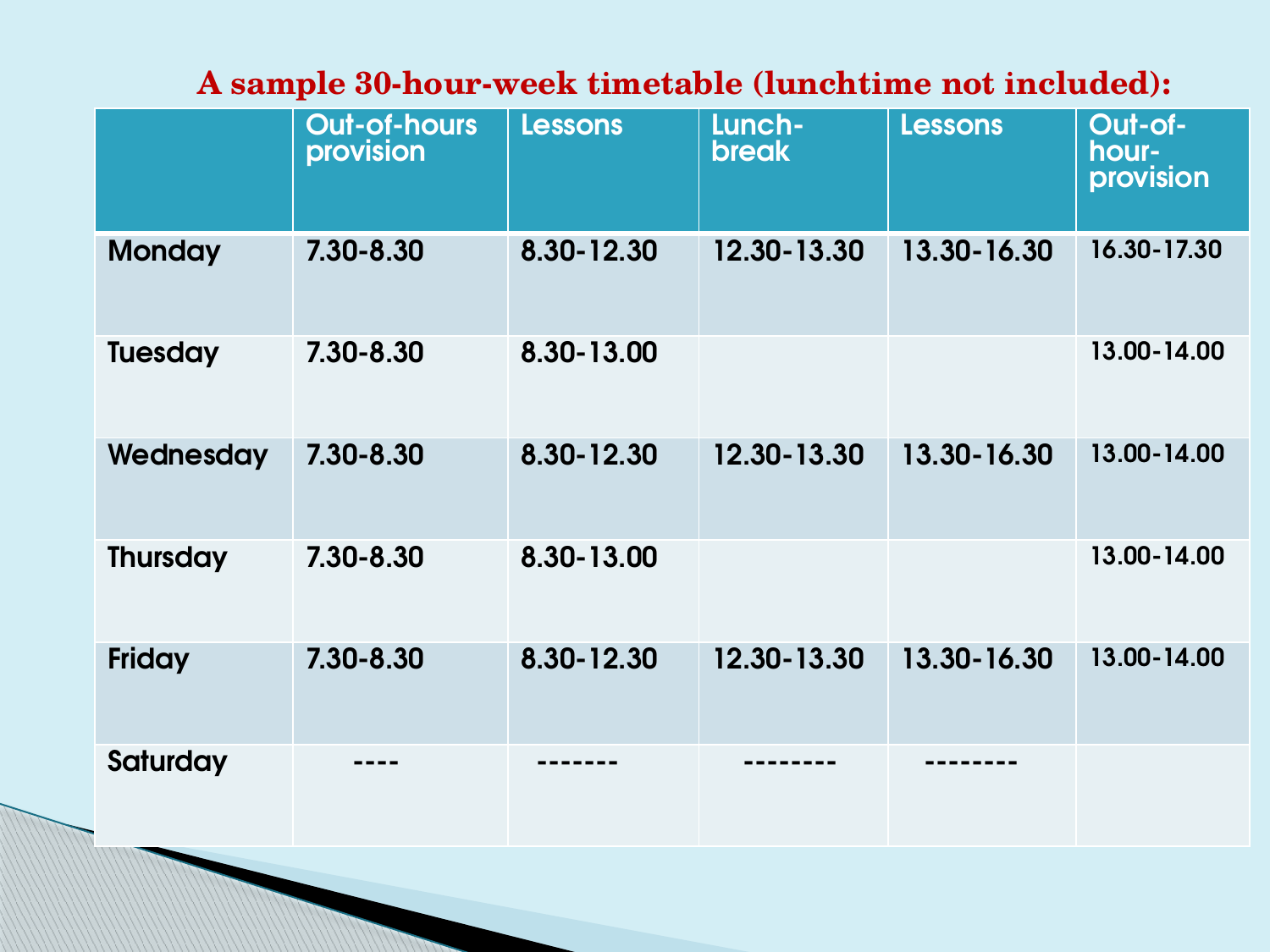

A sample 30-hour-week timetable (lunchtime not included):
|  | Out-of-hours provision | Lessons | Lunch-break | Lessons | Out-of-hour-provision |
| --- | --- | --- | --- | --- | --- |
| Monday | 7.30-8.30 | 8.30-12.30 | 12.30-13.30 | 13.30-16.30 | 16.30-17.30 |
| Tuesday | 7.30-8.30 | 8.30-13.00 |  |  | 13.00-14.00 |
| Wednesday | 7.30-8.30 | 8.30-12.30 | 12.30-13.30 | 13.30-16.30 | 13.00-14.00 |
| Thursday | 7.30-8.30 | 8.30-13.00 |  |  | 13.00-14.00 |
| Friday | 7.30-8.30 | 8.30-12.30 | 12.30-13.30 | 13.30-16.30 | 13.00-14.00 |
| Saturday | ---- | ------- | -------- | -------- |  |